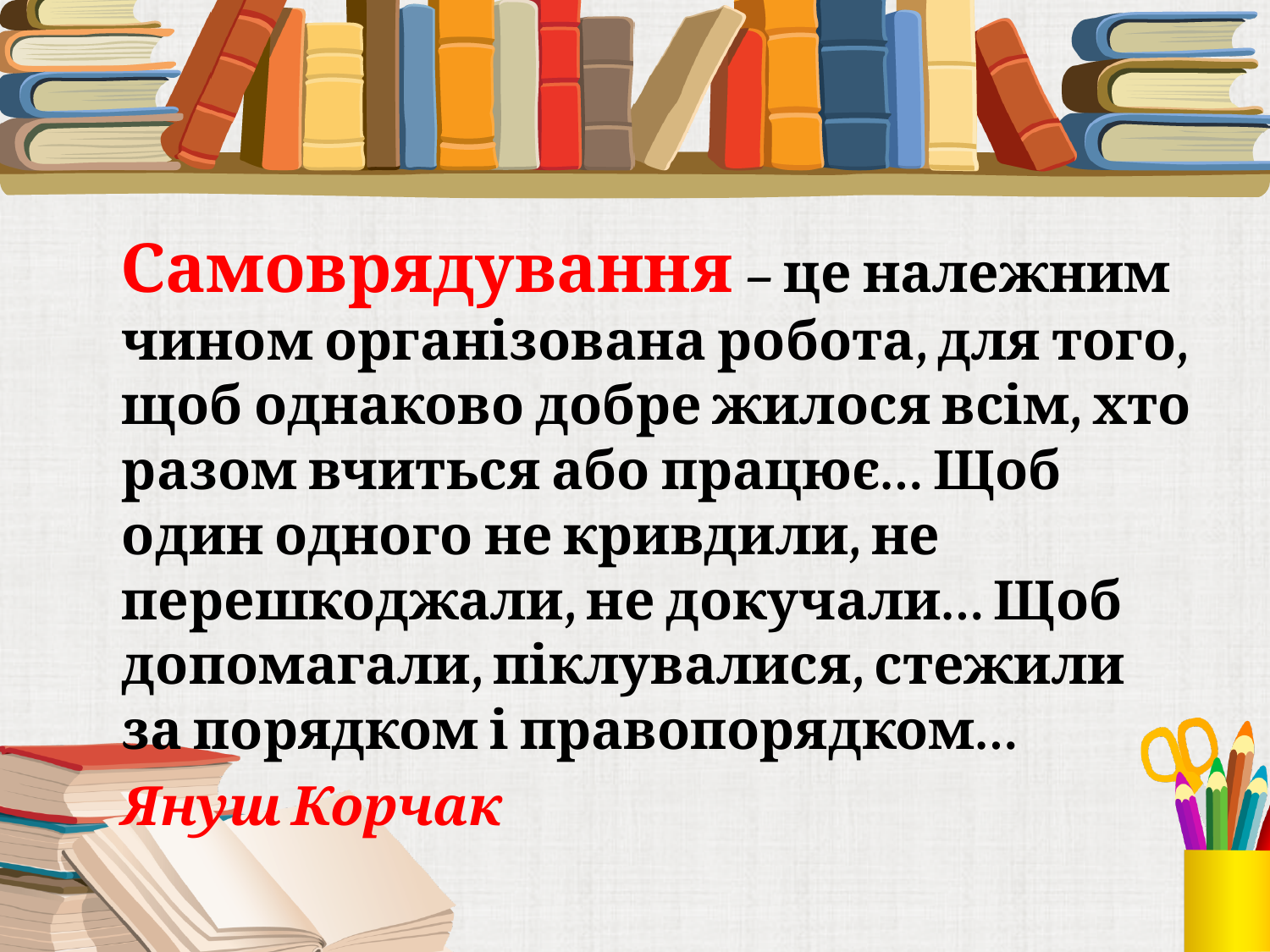

#
    Самоврядування – це належним чином організована робота, для того, щоб однаково добре жилося всім, хто разом вчиться або працює… Щоб один одного не кривдили, не перешкоджали, не докучали… Щоб допомагали, піклувалися, стежили за порядком і правопорядком…
						Януш Корчак